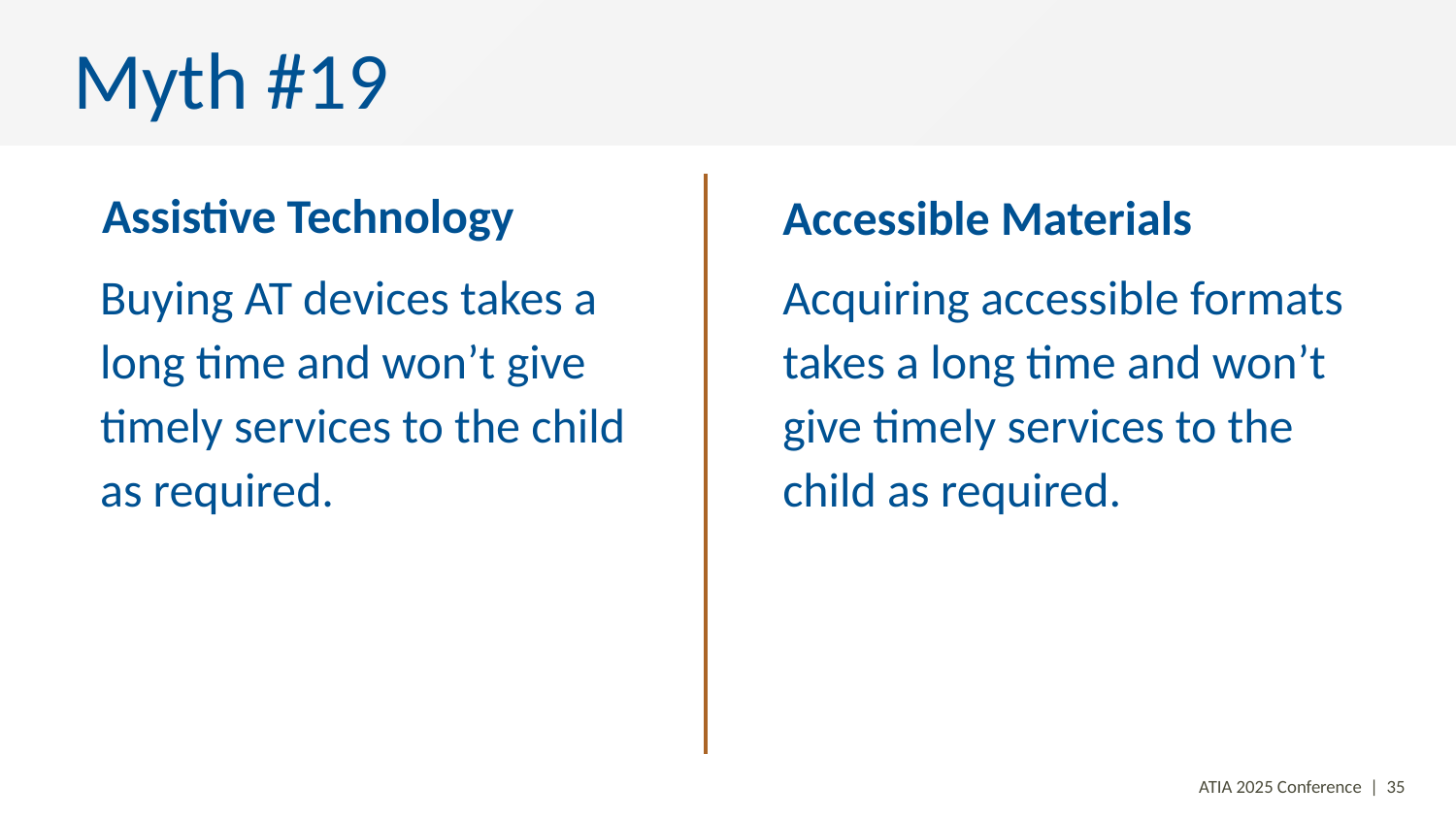

# Myth #19
Assistive Technology
Accessible Materials
Buying AT devices takes a long time and won’t give timely services to the child as required.
Acquiring accessible formats takes a long time and won’t give timely services to the child as required.